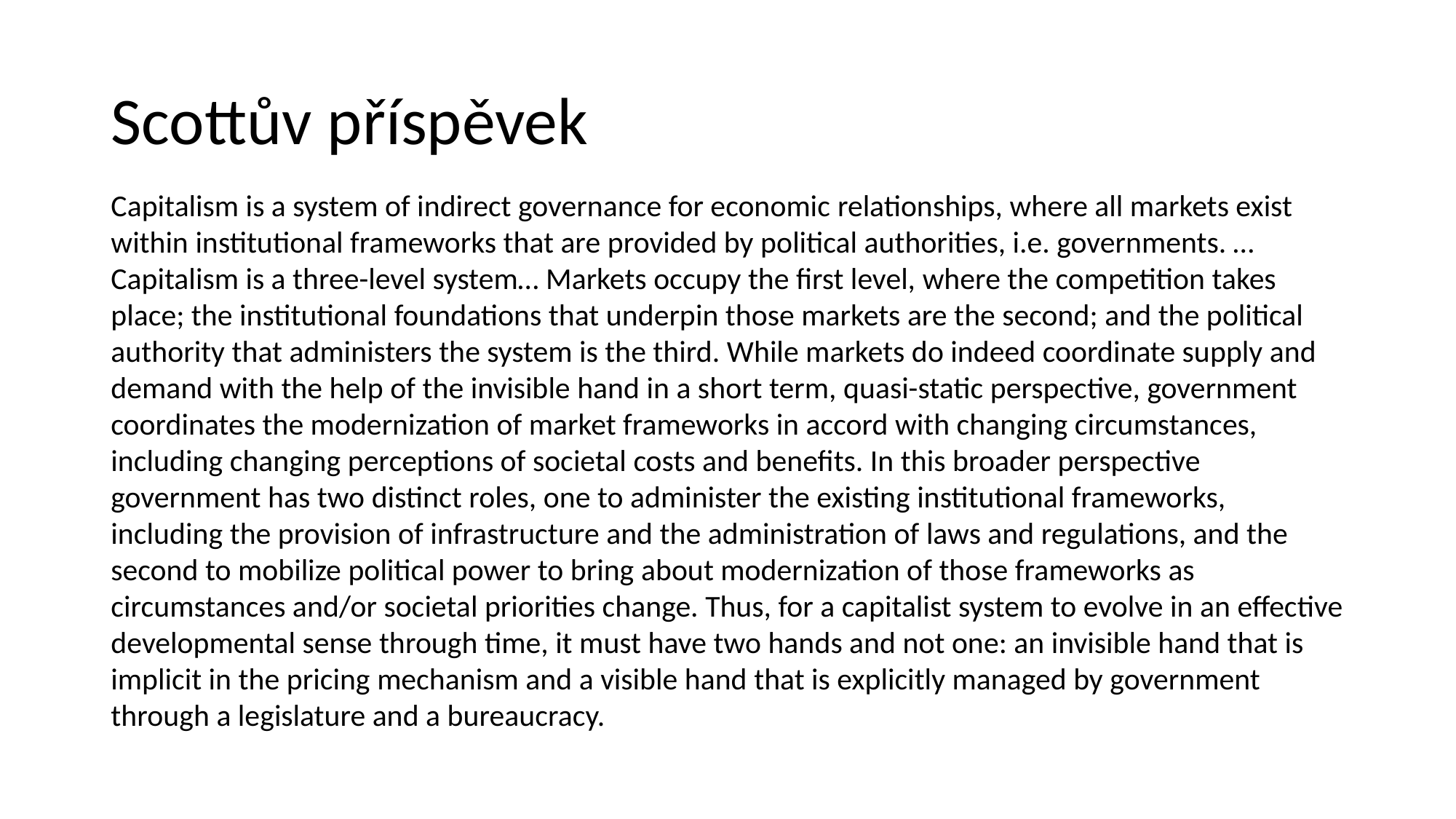

# Scottův příspěvek
Capitalism is a system of indirect governance for economic relationships, where all markets exist within institutional frameworks that are provided by political authorities, i.e. governments. … Capitalism is a three-level system… Markets occupy the first level, where the competition takes place; the institutional foundations that underpin those markets are the second; and the political authority that administers the system is the third. While markets do indeed coordinate supply and demand with the help of the invisible hand in a short term, quasi-static perspective, government coordinates the modernization of market frameworks in accord with changing circumstances, including changing perceptions of societal costs and benefits. In this broader perspective government has two distinct roles, one to administer the existing institutional frameworks, including the provision of infrastructure and the administration of laws and regulations, and the second to mobilize political power to bring about modernization of those frameworks as circumstances and/or societal priorities change. Thus, for a capitalist system to evolve in an effective developmental sense through time, it must have two hands and not one: an invisible hand that is implicit in the pricing mechanism and a visible hand that is explicitly managed by government through a legislature and a bureaucracy.